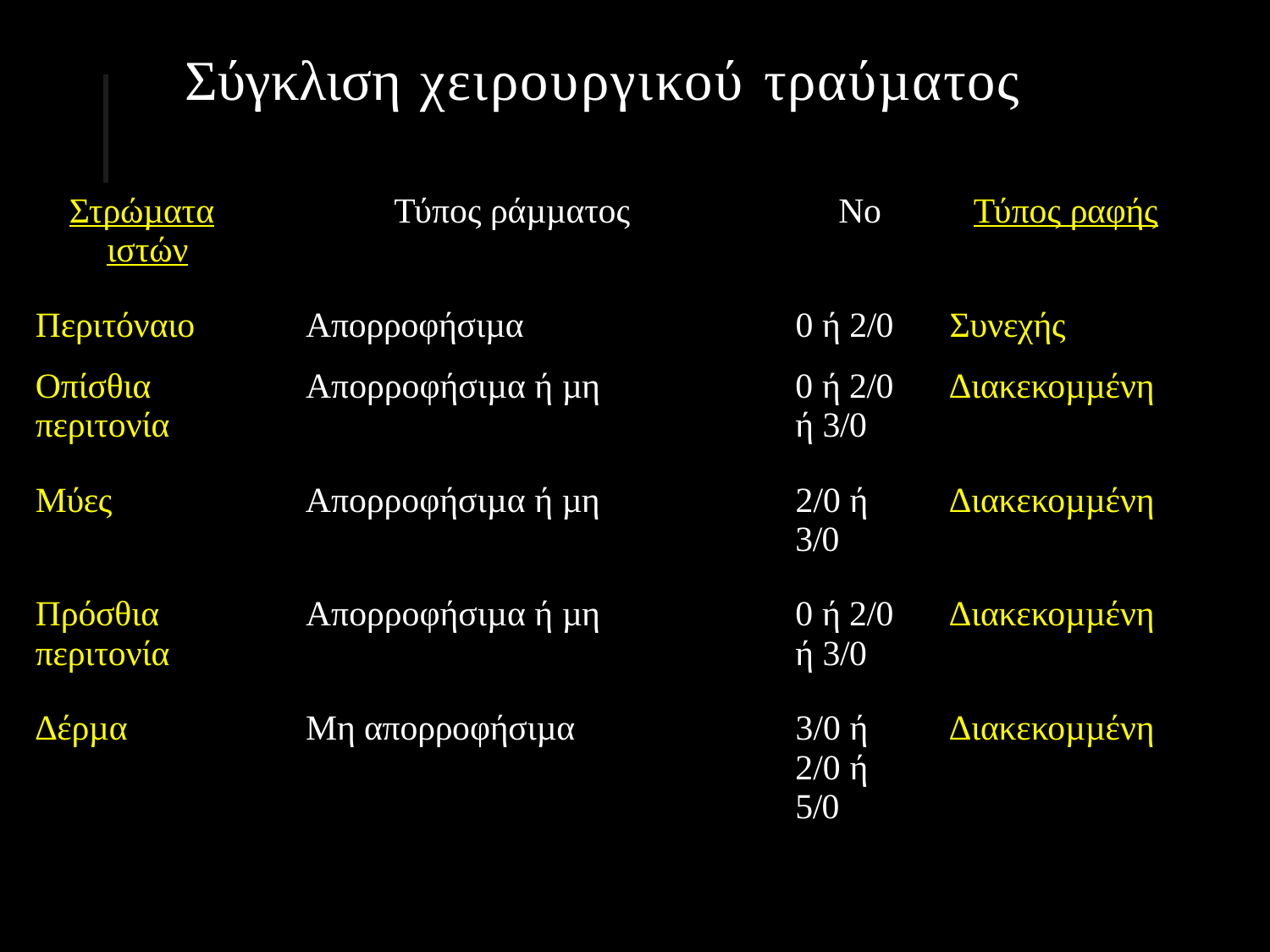

|  | Σύγκλιση χειρουργικού τραύµατος |  |  |  |
| --- | --- | --- | --- | --- |
| Στρώµατα ιστών |  | Τύπος ράµµατος | Νο | Τύπος ραφής |
| Περιτόναιο |  | Απορροφήσιµα | 0 ή 2/0 | Συνεχής |
| Οπίσθια περιτονία |  | Απορροφήσιµα ή µη | 0 ή 2/0 ή 3/0 | ∆ιακεκοµµένη |
| Μύες |  | Απορροφήσιµα ή µη | 2/0 ή 3/0 | ∆ιακεκοµµένη |
| Πρόσθια περιτονία |  | Απορροφήσιµα ή µη | 0 ή 2/0 ή 3/0 | ∆ιακεκοµµένη |
| ∆έρµα |  | Μη απορροφήσιµα | 3/0 ή 2/0 ή 5/0 | ∆ιακεκοµµένη |
|  |  |  |  |  |